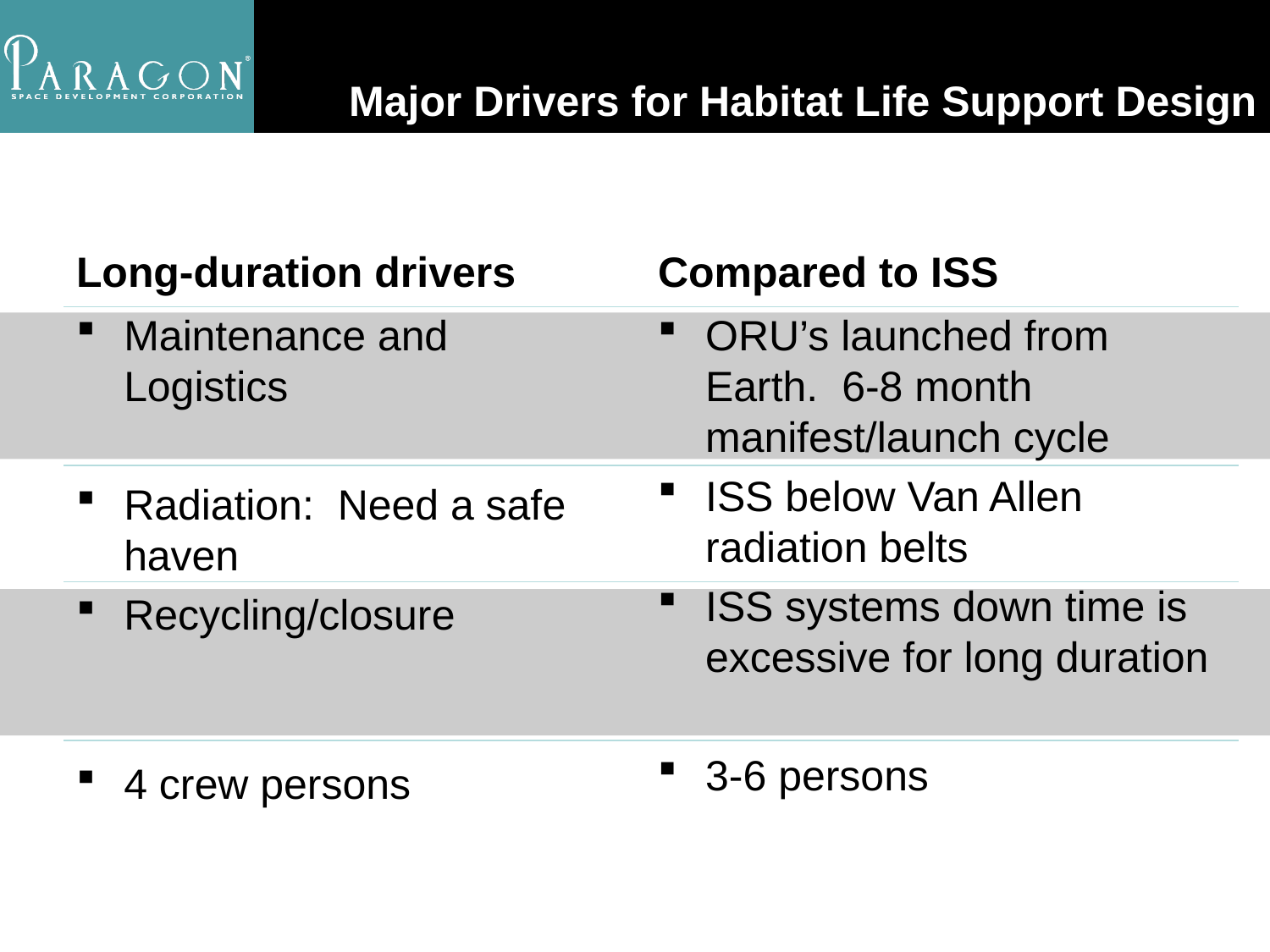

Major Drivers for Habitat Life Support Design

Long-duration drivers
Compared to ISS
Maintenance and Logistics

Radiation:  Need a safe haven
Recycling/closure

4 crew persons
ORU’s launched from Earth.  6-8 month manifest/launch cycle
ISS below Van Allen radiation belts
ISS systems down time is excessive for long duration

3-6 persons